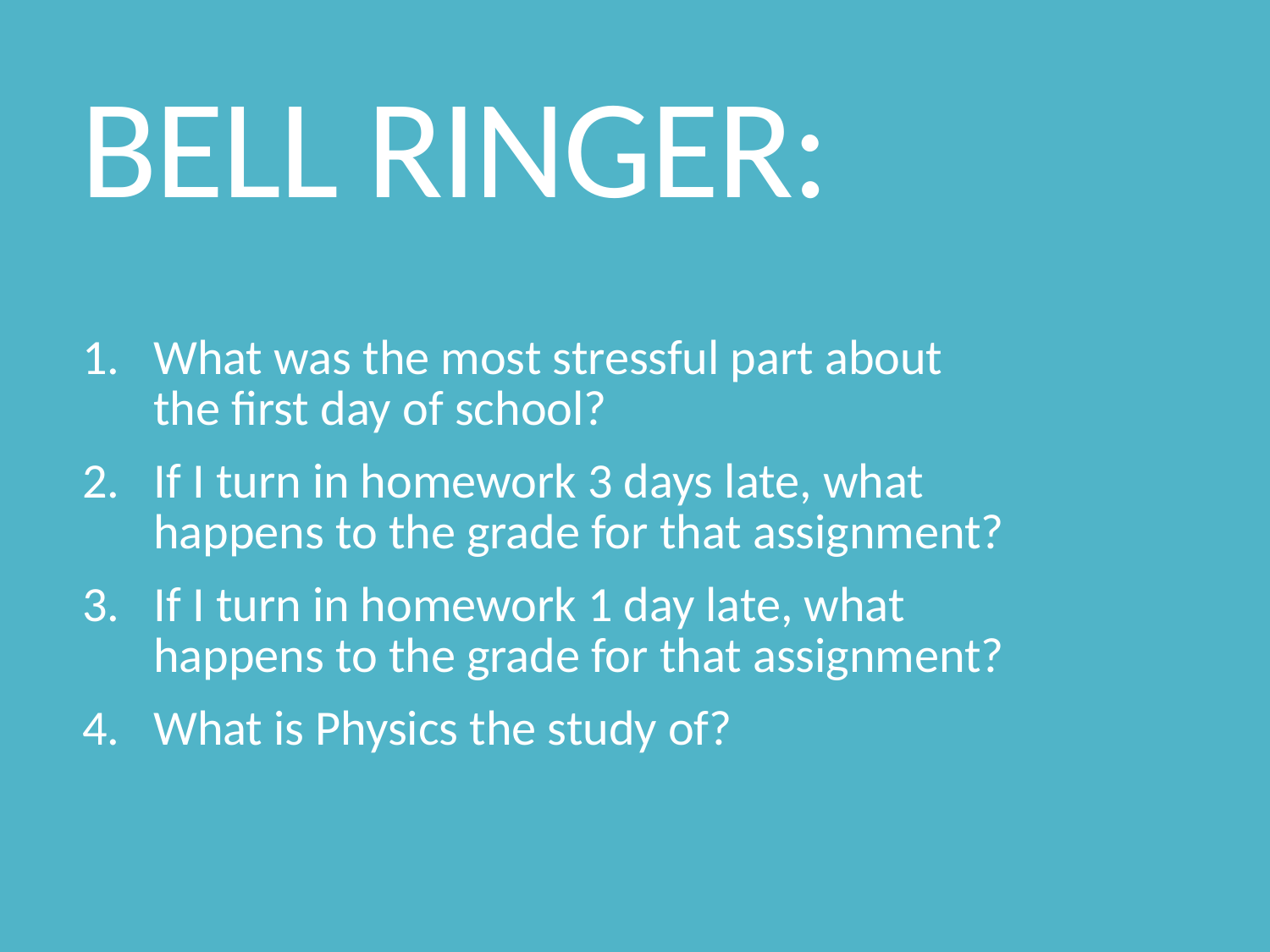

# BELL RINGER:
What was the most stressful part about the first day of school?
If I turn in homework 3 days late, what happens to the grade for that assignment?
If I turn in homework 1 day late, what happens to the grade for that assignment?
What is Physics the study of?